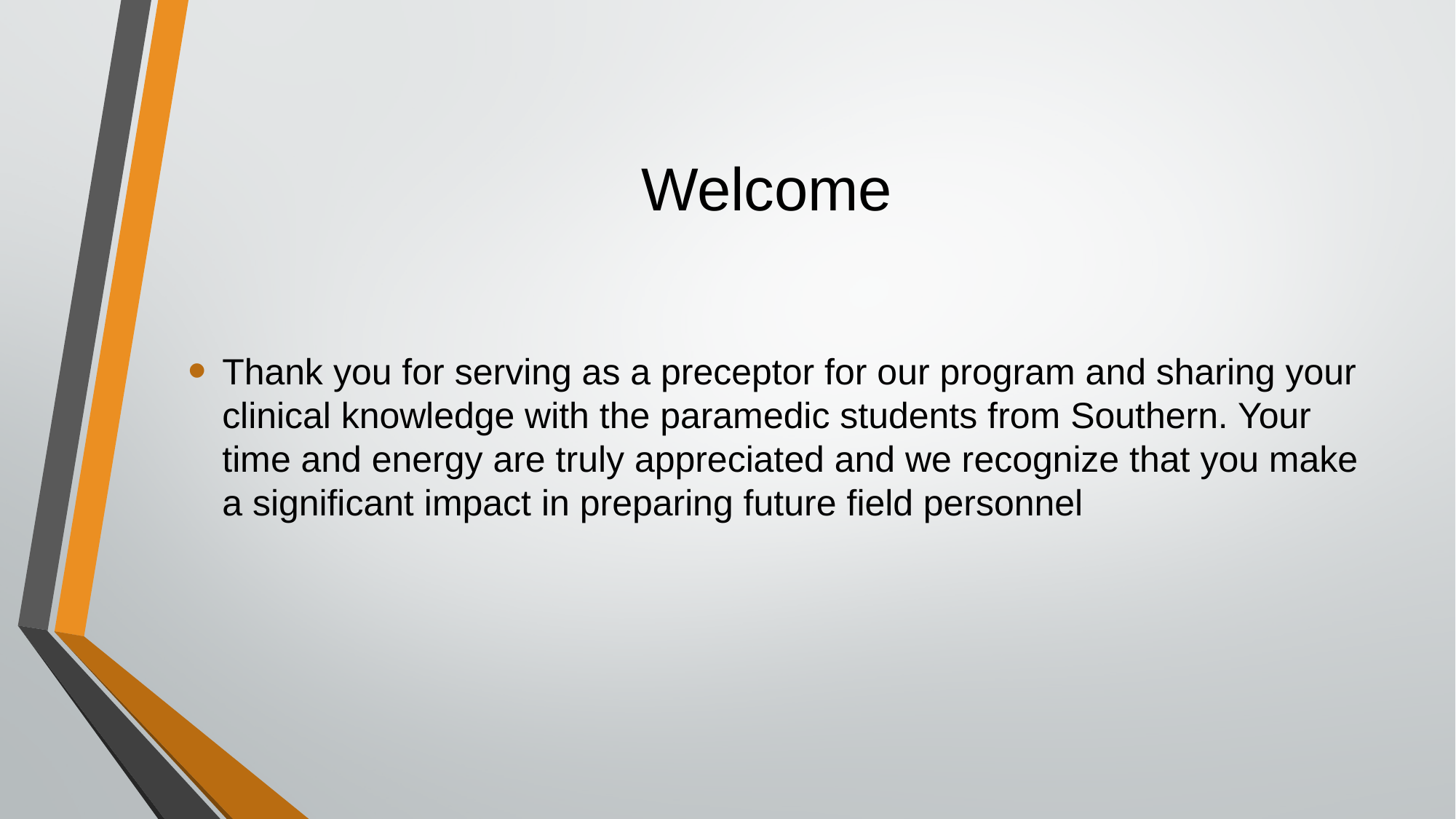

# Welcome
Thank you for serving as a preceptor for our program and sharing your clinical knowledge with the paramedic students from Southern. Your time and energy are truly appreciated and we recognize that you make a significant impact in preparing future field personnel